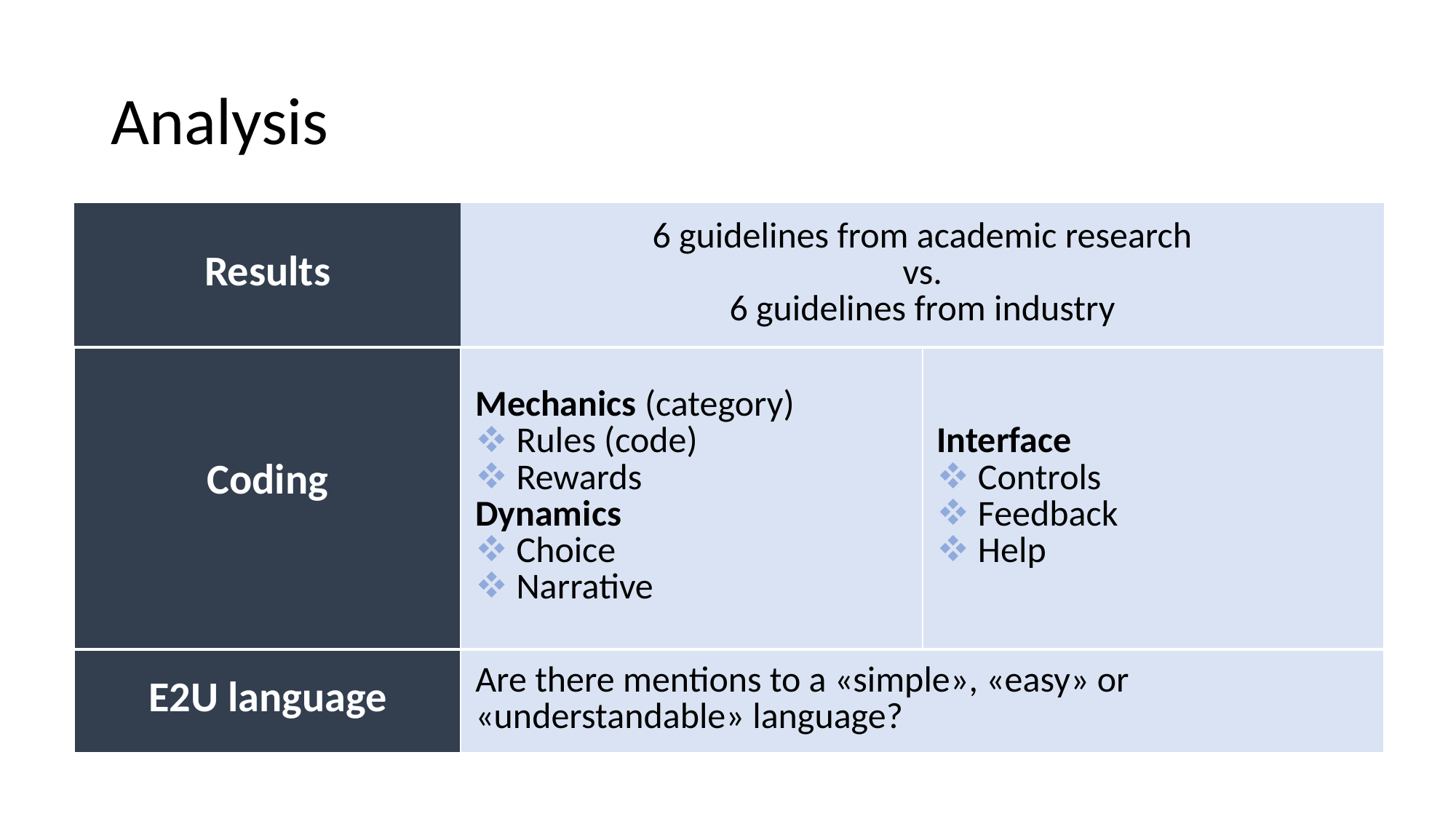

# Analysis
| Results | 6 guidelines from academic research vs. 6 guidelines from industry |  |
| --- | --- | --- |
| Coding | Mechanics (category) Rules (code) Rewards Dynamics Choice Narrative | Interface Controls Feedback Help |
| E2U language | Are there mentions to a «simple», «easy» or «understandable» language? |  |